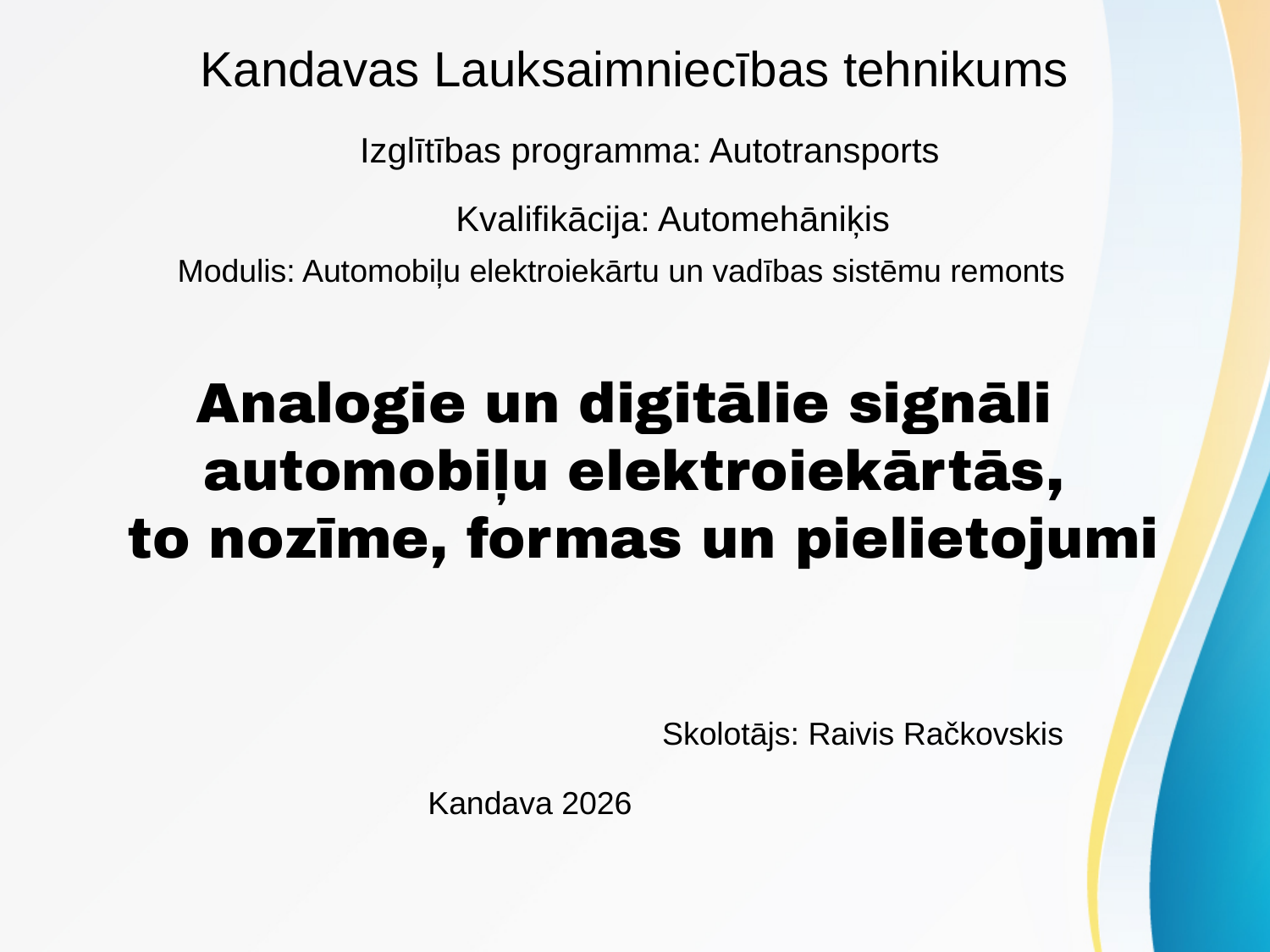

# Kandavas Lauksaimniecības tehnikums
Izglītības programma: Autotransports
Kvalifikācija: Automehāniķis
Modulis: Automobiļu elektroiekārtu un vadības sistēmu remonts

Analogie un digitālie signāli
automobiļu elektroiekārtās,
 to nozīme, formas un pielietojumi
Skolotājs: Raivis Račkovskis
Kandava 2026